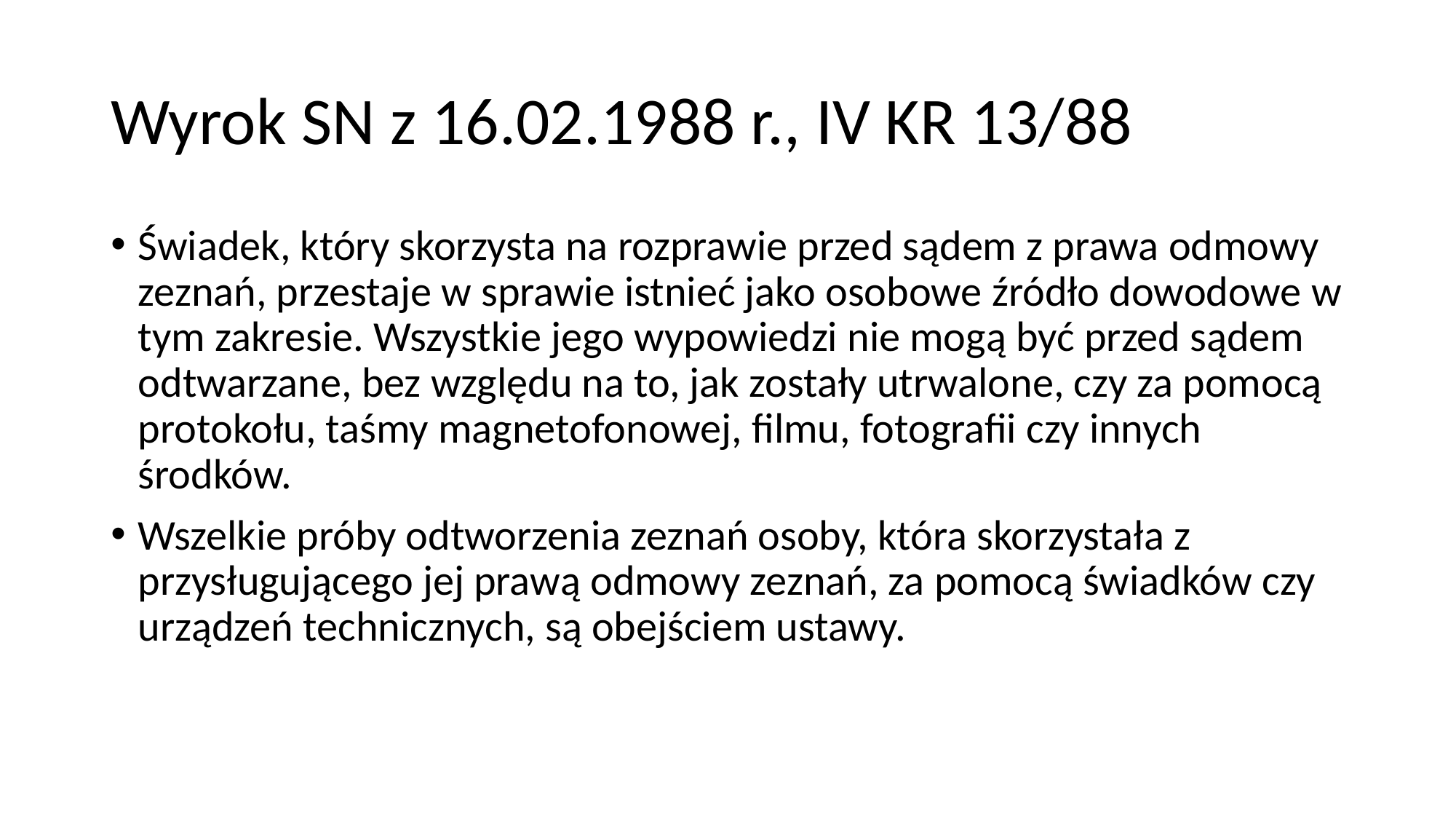

# Wyrok SN z 16.02.1988 r., IV KR 13/88
Świadek, który skorzysta na rozprawie przed sądem z prawa odmowy zeznań, przestaje w sprawie istnieć jako osobowe źródło dowodowe w tym zakresie. Wszystkie jego wypowiedzi nie mogą być przed sądem odtwarzane, bez względu na to, jak zostały utrwalone, czy za pomocą protokołu, taśmy magnetofonowej, filmu, fotografii czy innych środków.
Wszelkie próby odtworzenia zeznań osoby, która skorzystała z przysługującego jej prawą odmowy zeznań, za pomocą świadków czy urządzeń technicznych, są obejściem ustawy.